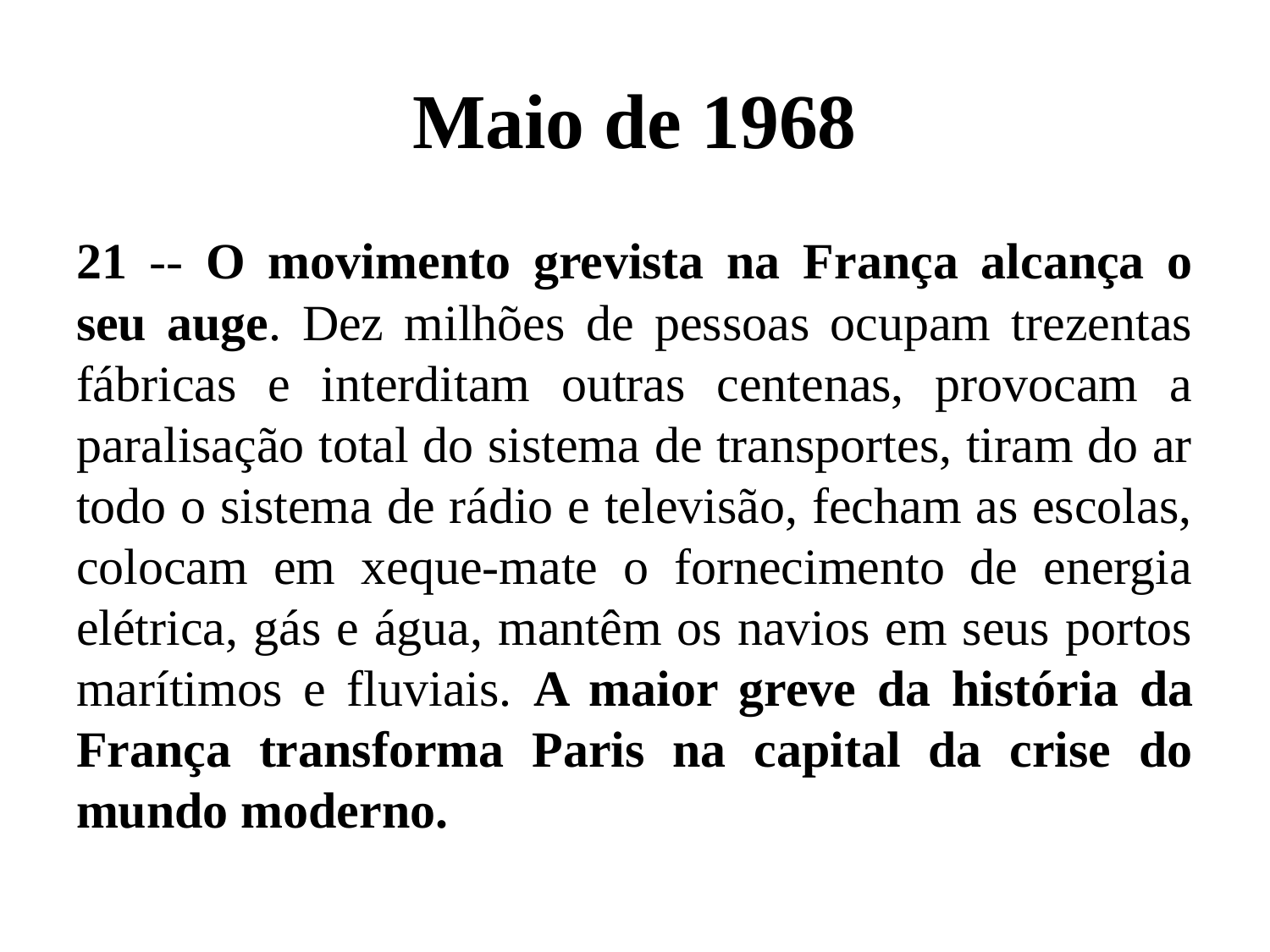

# Maio de 1968
21 -- O movimento grevista na França alcança o seu auge. Dez milhões de pessoas ocupam trezentas fábricas e interditam outras centenas, provocam a paralisação total do sistema de transportes, tiram do ar todo o sistema de rádio e televisão, fecham as escolas, colocam em xeque-mate o fornecimento de energia elétrica, gás e água, mantêm os navios em seus portos marítimos e fluviais. A maior greve da história da França transforma Paris na capital da crise do mundo moderno.